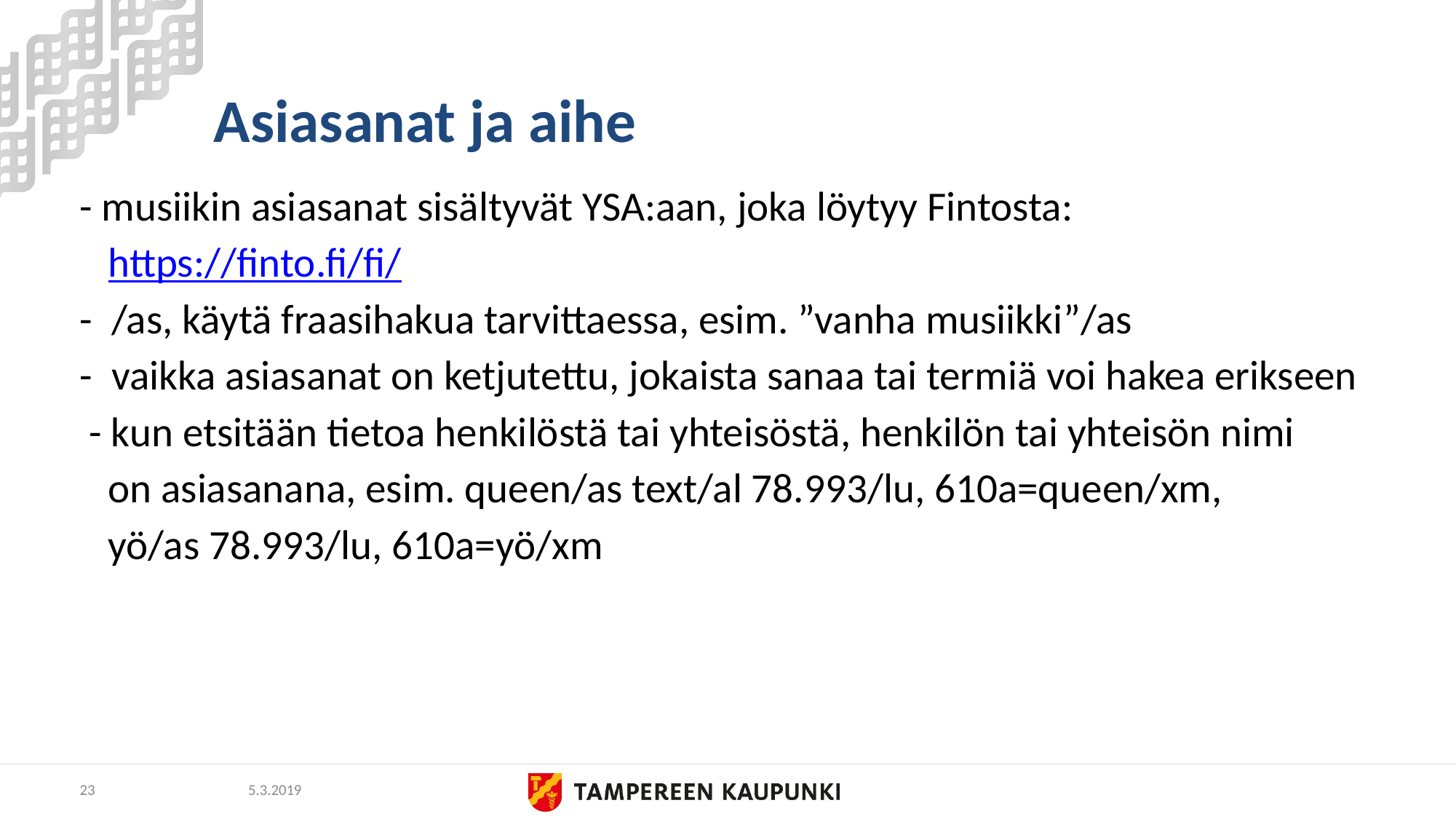

# Asiasanat ja aihe
- musiikin asiasanat sisältyvät YSA:aan, joka löytyy Fintosta:
   https://finto.fi/fi/
-  /as, käytä fraasihakua tarvittaessa, esim. ”vanha musiikki”/as
-  vaikka asiasanat on ketjutettu, jokaista sanaa tai termiä voi hakea erikseen
 - kun etsitään tietoa henkilöstä tai yhteisöstä, henkilön tai yhteisön nimi
   on asiasanana, esim. queen/as text/al 78.993/lu, 610a=queen/xm,
   yö/as 78.993/lu, 610a=yö/xm

23
5.3.2019